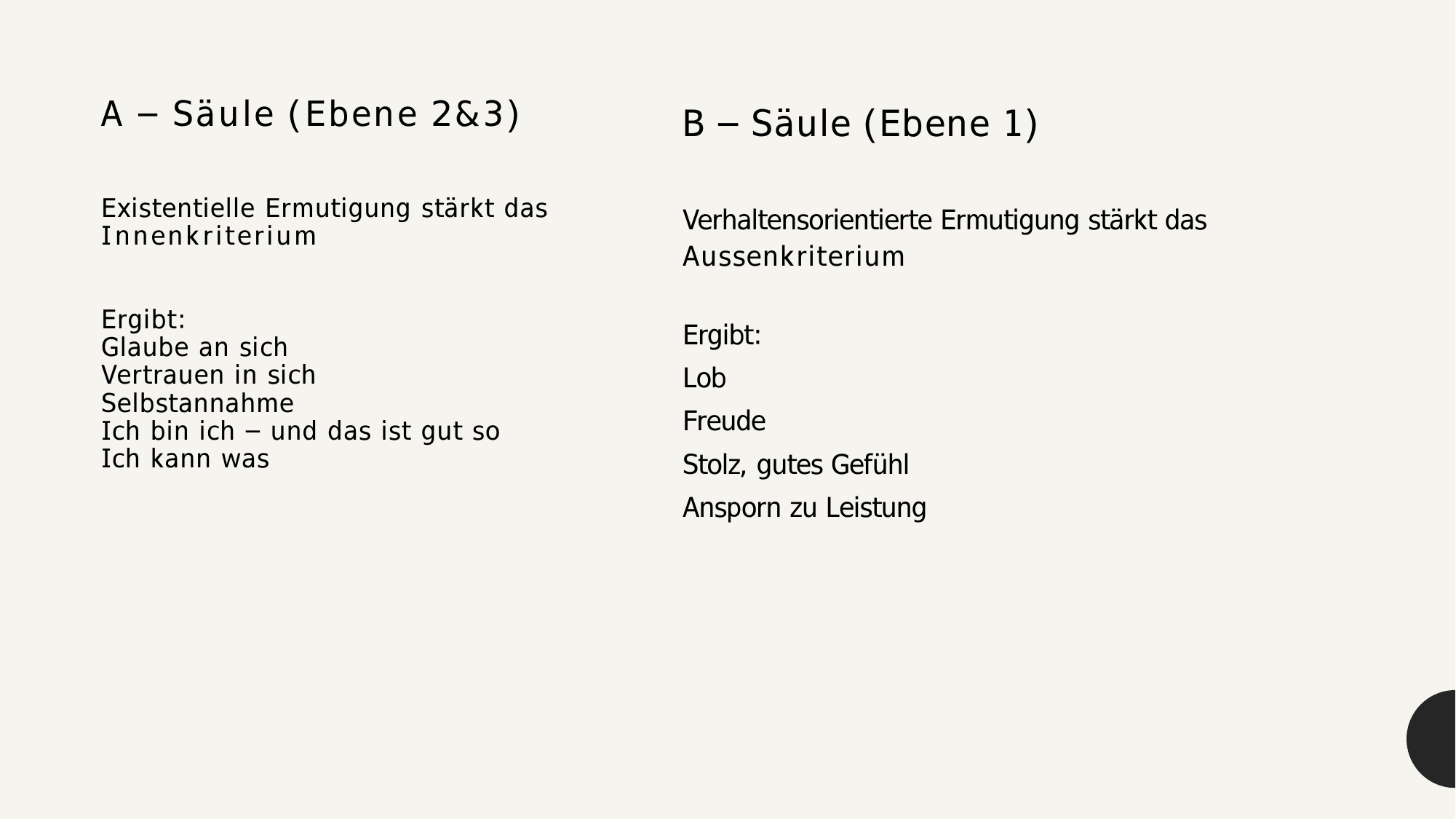

# A – Säule (Ebene 2&3) Existentielle Ermutigung stärkt das Innenkriterium Ergibt: Glaube an sich Vertrauen in sich Selbstannahme Ich bin ich – und das ist gut so Ich kann was
B – Säule (Ebene 1)

Verhaltensorientierte Ermutigung stärkt das Aussenkriterium
Ergibt:
Lob
Freude
Stolz, gutes Gefühl
Ansporn zu Leistung